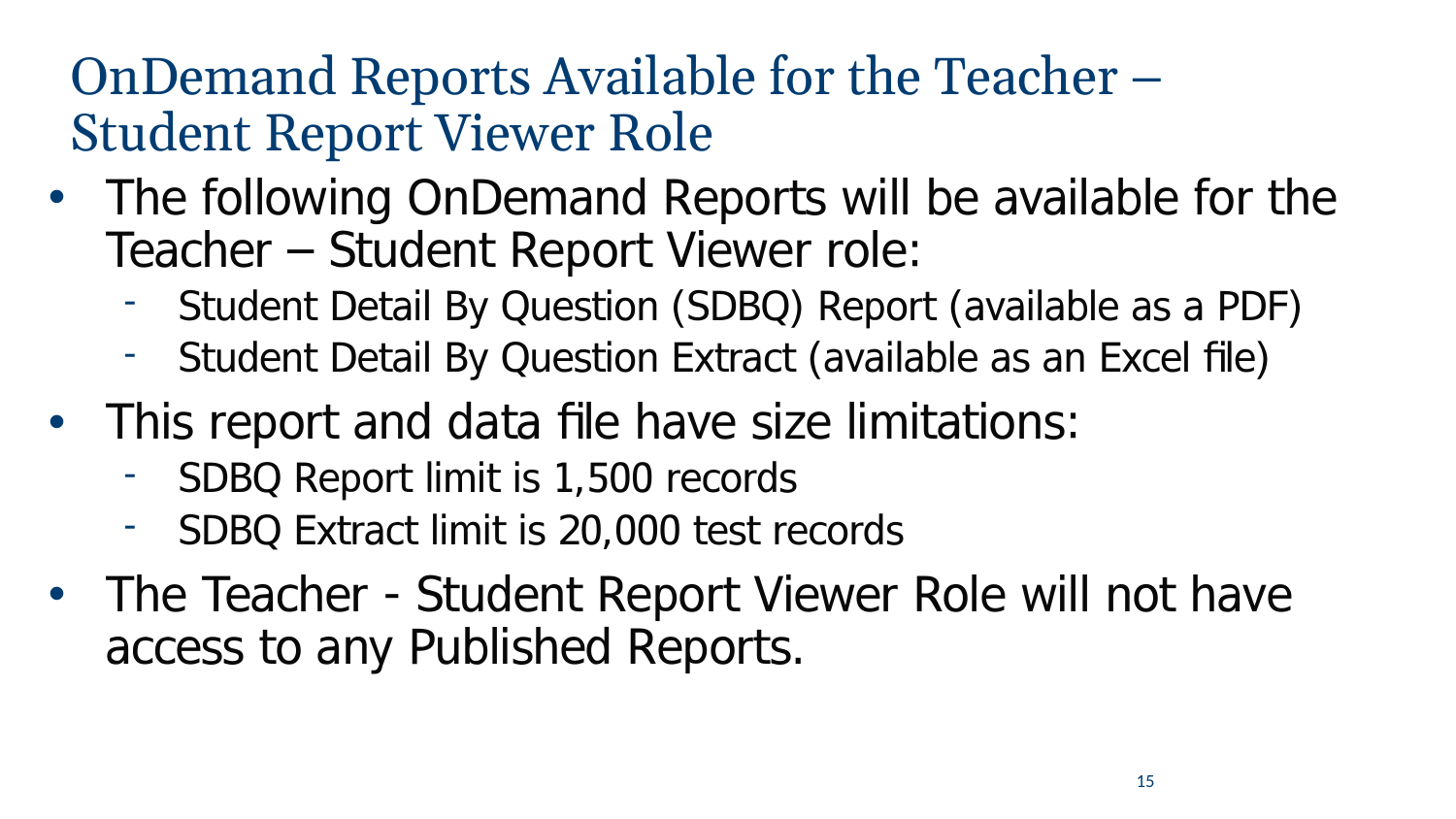

# OnDemand Reports Available for the Teacher – Student Report Viewer Role
The following OnDemand Reports will be available for the Teacher – Student Report Viewer role:
Student Detail By Question (SDBQ) Report (available as a PDF)
Student Detail By Question Extract (available as an Excel file)
This report and data file have size limitations:
SDBQ Report limit is 1,500 records
SDBQ Extract limit is 20,000 test records
The Teacher - Student Report Viewer Role will not have access to any Published Reports.
15